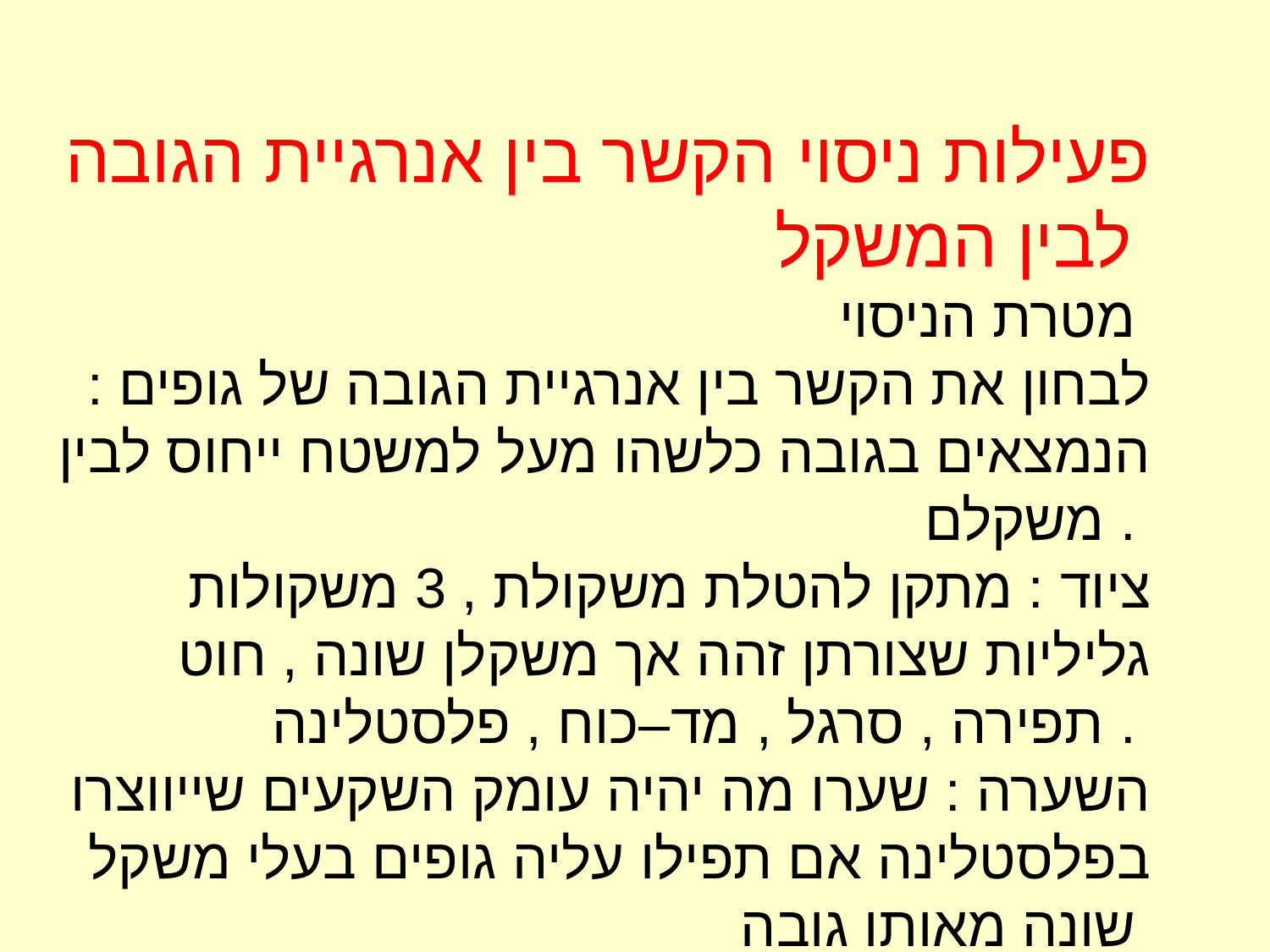

פעילות ניסוי הקשר בין אנרגיית הגובה לבין המשקל
מטרת הניסוי
: לבחון את הקשר בין אנרגיית הגובה של גופים הנמצאים בגובה כלשהו מעל למשטח ייחוס לבין משקלם .
ציוד : מתקן להטלת משקולת , 3 משקולות גליליות שצורתן זהה אך משקלן שונה , חוט תפירה , סרגל , מד–כוח , פלסטלינה .
השערה : שערו מה יהיה עומק השקעים שייווצרו בפלסטלינה אם תפילו עליה גופים בעלי משקל שונה מאותו גובה
..